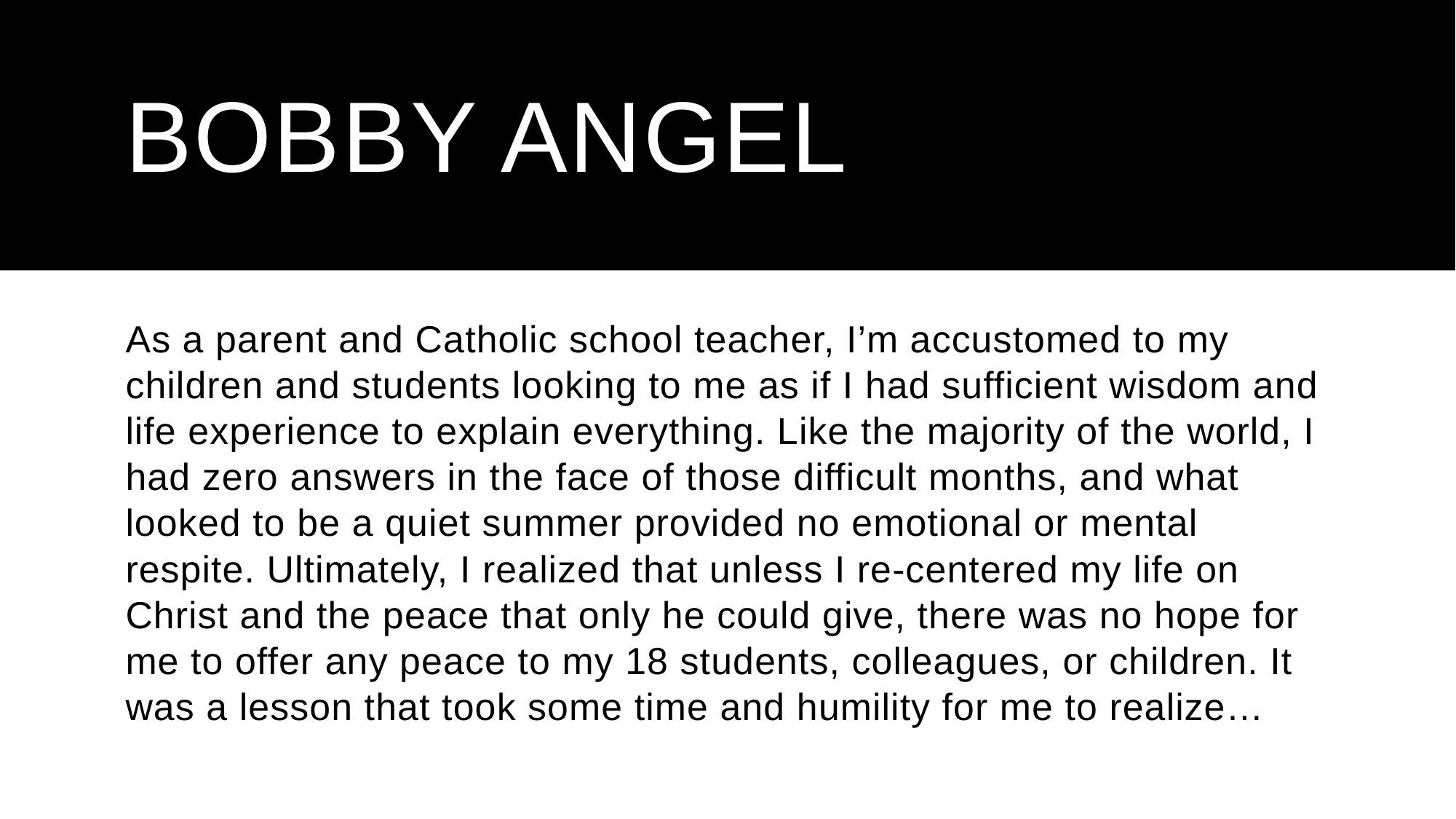

# BOBBY ANGEL
As a parent and Catholic school teacher, I’m accustomed to my children and students looking to me as if I had sufficient wisdom and life experience to explain everything. Like the majority of the world, I had zero answers in the face of those difficult months, and what looked to be a quiet summer provided no emotional or mental respite. Ultimately, I realized that unless I re-centered my life on Christ and the peace that only he could give, there was no hope for me to offer any peace to my 18 students, colleagues, or children. It was a lesson that took some time and humility for me to realize…